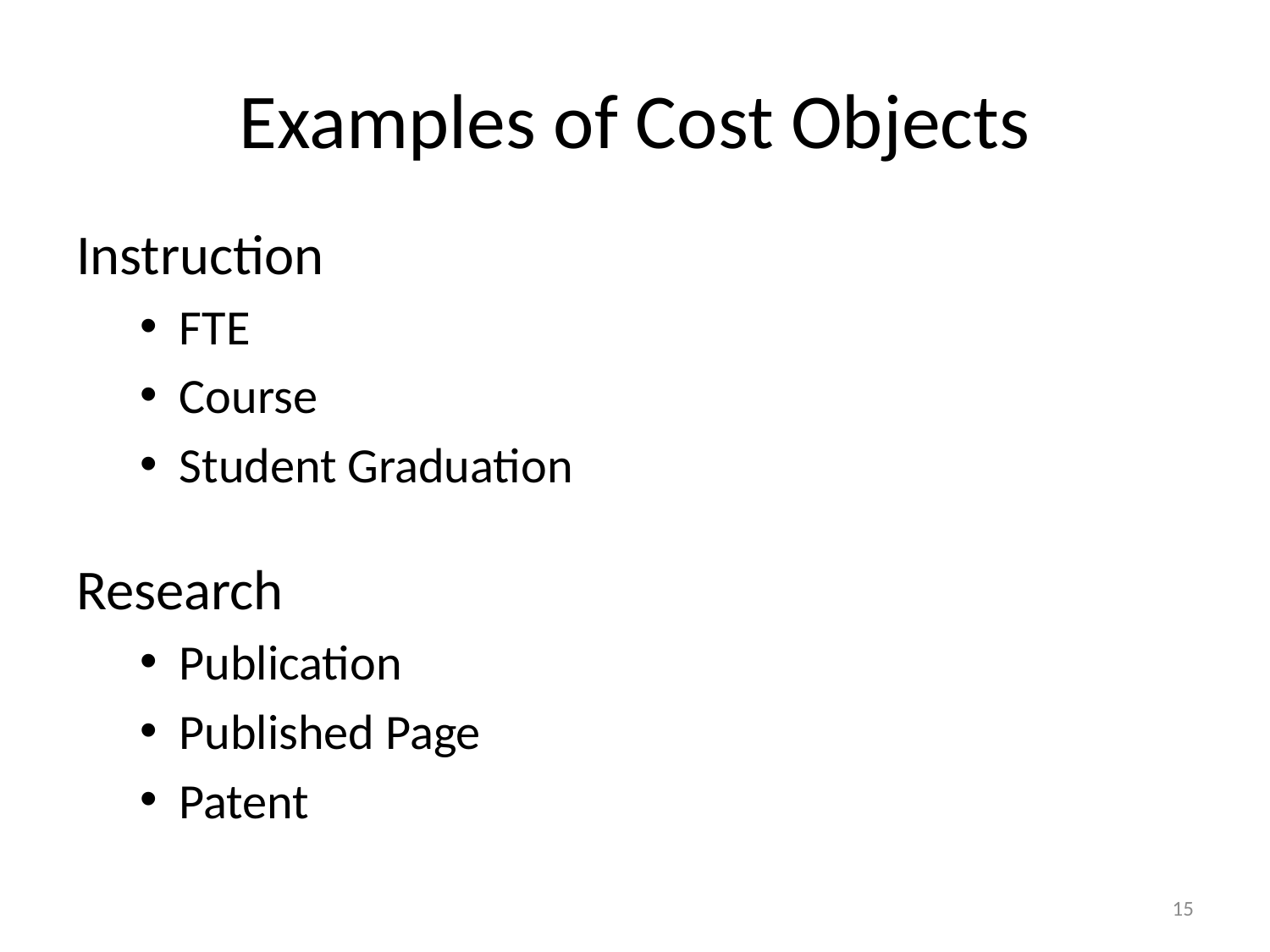

# Examples of Cost Objects
Instruction
FTE
Course
Student Graduation

Research
Publication
Published Page
Patent

15